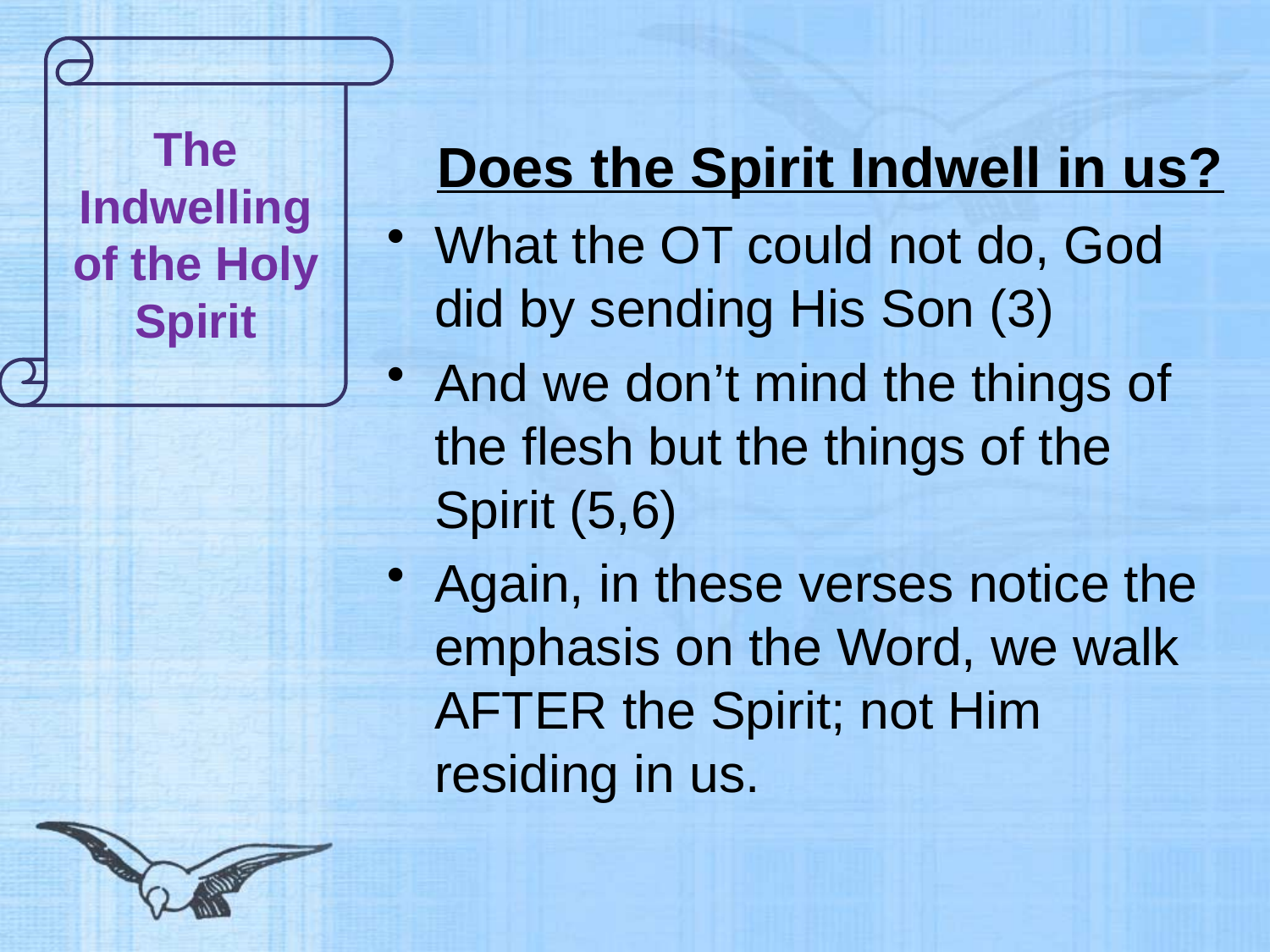

# Does the Spirit Indwell in us?
The Indwelling of the Holy Spirit
What the OT could not do, God did by sending His Son (3)
And we don’t mind the things of the flesh but the things of the Spirit (5,6)
Again, in these verses notice the emphasis on the Word, we walk AFTER the Spirit; not Him residing in us.